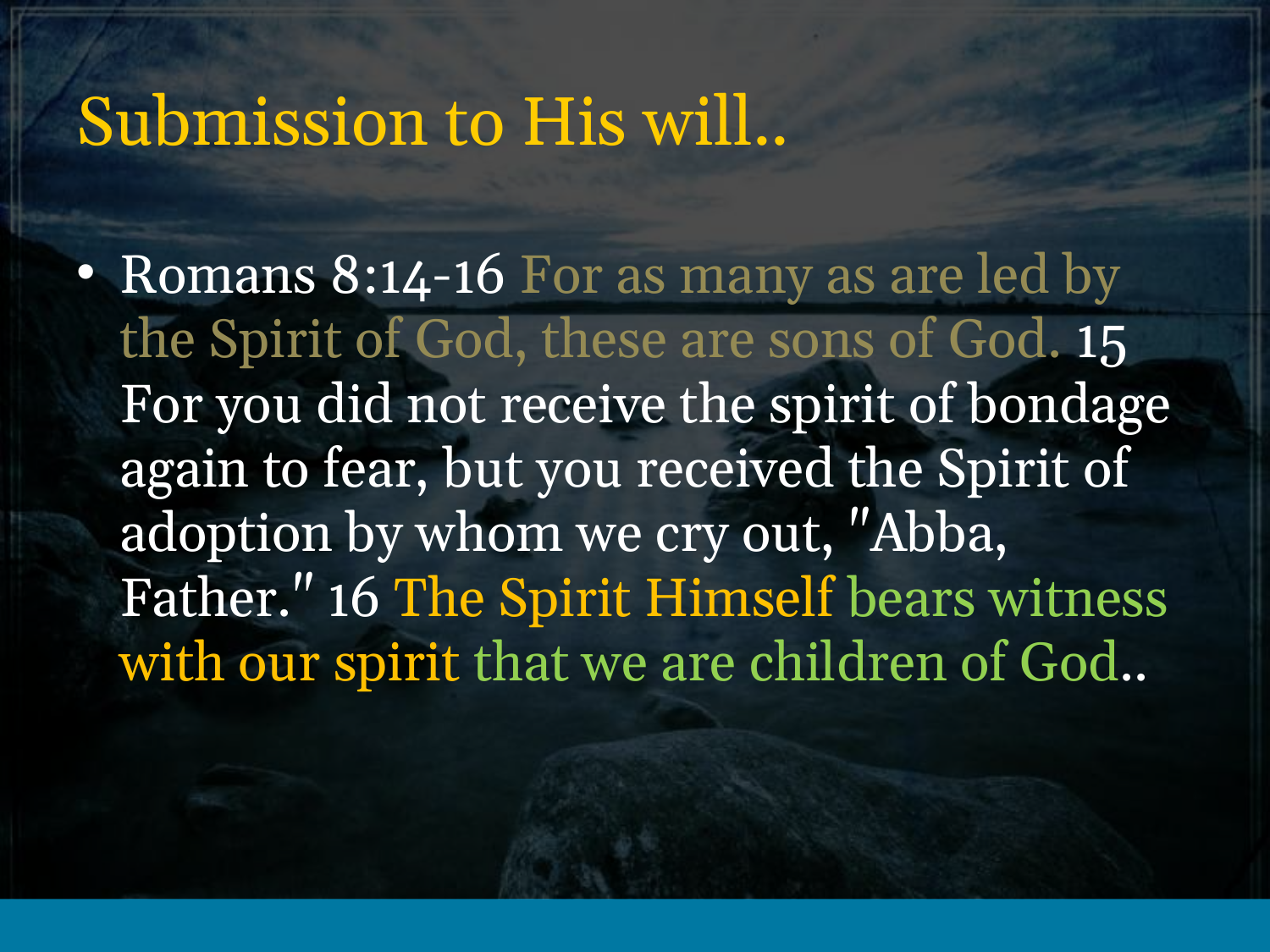

# Submission to His will..
Romans 8:14-16 For as many as are led by the Spirit of God, these are sons of God. 15 For you did not receive the spirit of bondage again to fear, but you received the Spirit of adoption by whom we cry out, "Abba, Father." 16 The Spirit Himself bears witness with our spirit that we are children of God..